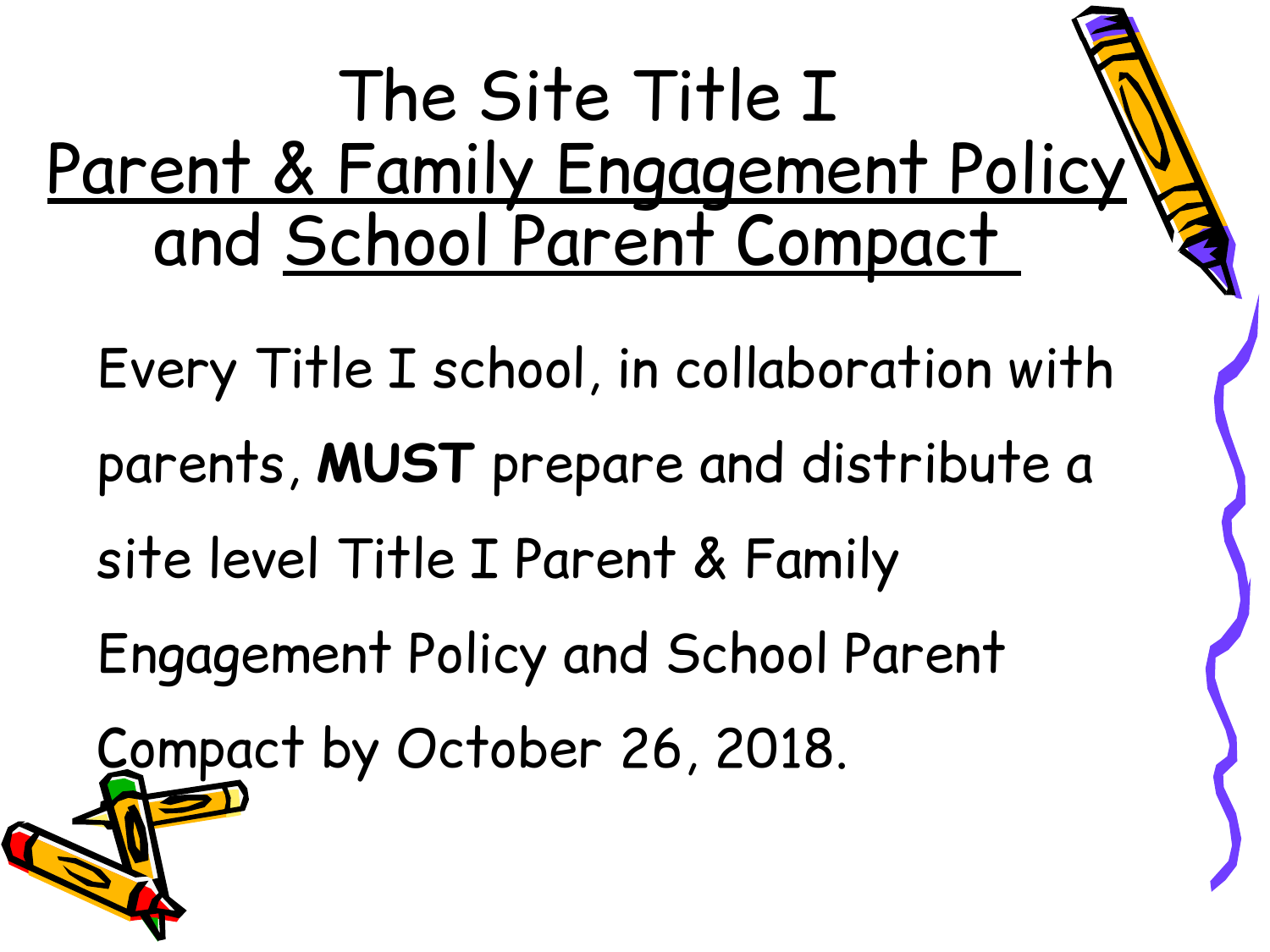

# The Site Title I Parent & Family Engagement Policy and School Parent Compact
Every Title I school, in collaboration with parents, MUST prepare and distribute a site level Title I Parent & Family Engagement Policy and School Parent Compact by October 26, 2018.